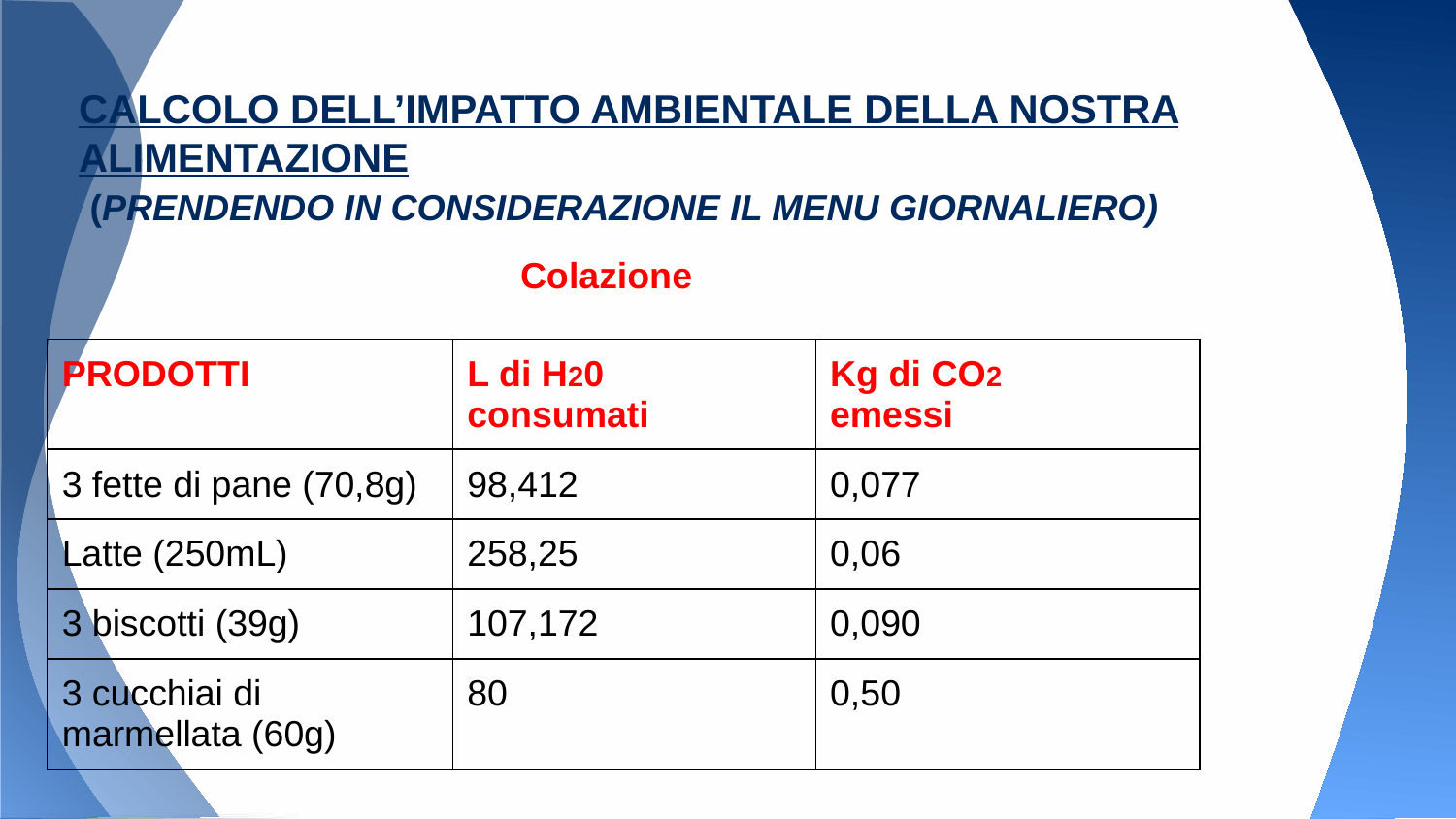

CALCOLO DELL’IMPATTO AMBIENTALE DELLA NOSTRA ALIMENTAZIONE
 (PRENDENDO IN CONSIDERAZIONE IL MENU GIORNALIERO)
Colazione
| PRODOTTI | L di H20 consumati | Kg di CO2 emessi |
| --- | --- | --- |
| 3 fette di pane (70,8g) | 98,412 | 0,077 |
| Latte (250mL) | 258,25 | 0,06 |
| 3 biscotti (39g) | 107,172 | 0,090 |
| 3 cucchiai di marmellata (60g) | 80 | 0,50 |